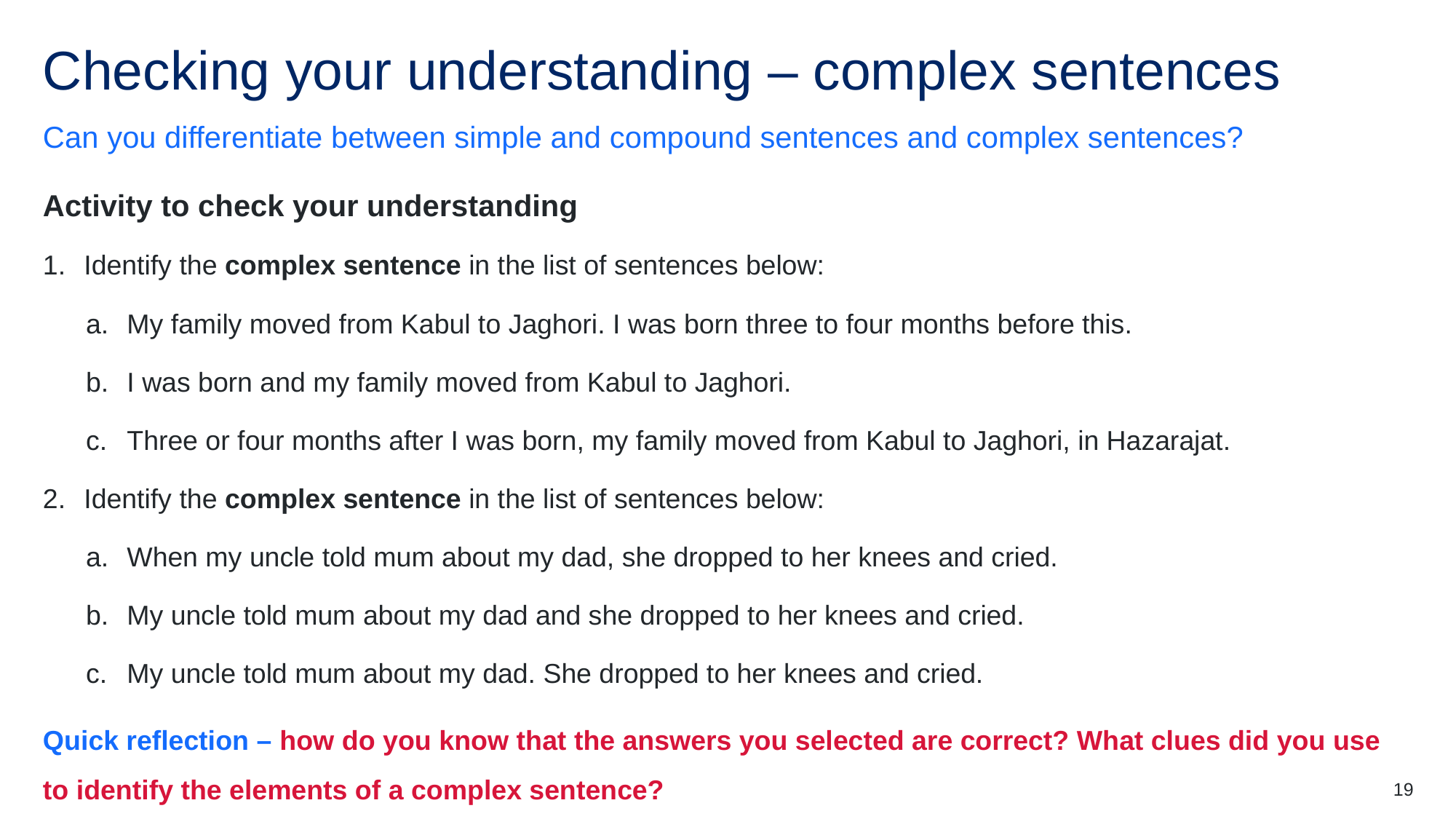

# Checking your understanding – complex sentences
Can you differentiate between simple and compound sentences and complex sentences?
Activity to check your understanding
Identify the complex sentence in the list of sentences below:
My family moved from Kabul to Jaghori. I was born three to four months before this.
I was born and my family moved from Kabul to Jaghori.
Three or four months after I was born, my family moved from Kabul to Jaghori, in Hazarajat.
Identify the complex sentence in the list of sentences below:
When my uncle told mum about my dad, she dropped to her knees and cried.
My uncle told mum about my dad and she dropped to her knees and cried.
My uncle told mum about my dad. She dropped to her knees and cried.
Quick reflection – how do you know that the answers you selected are correct? What clues did you use to identify the elements of a complex sentence?

19